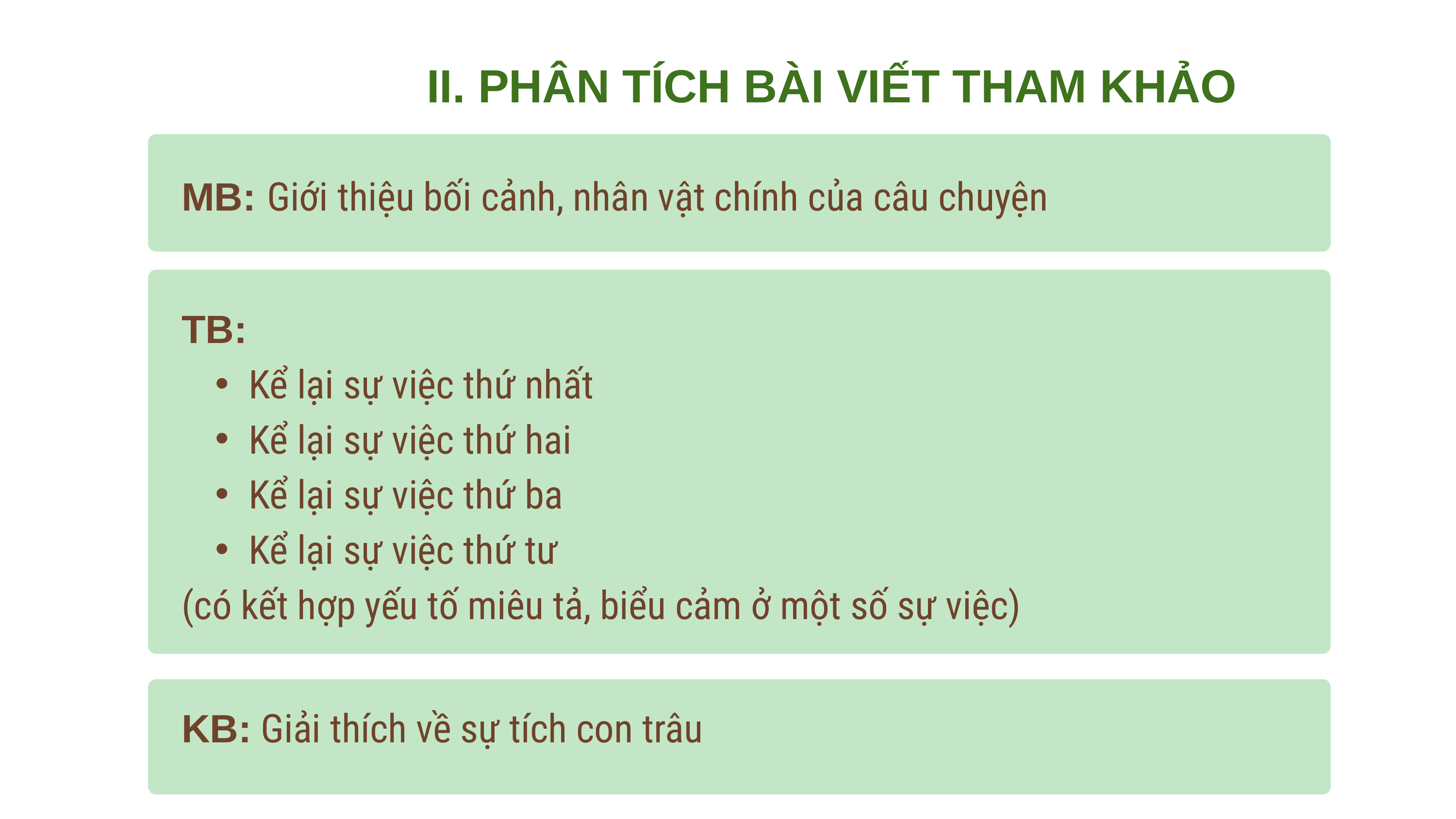

II. PHÂN TÍCH BÀI VIẾT THAM KHẢO

MB: Giới thiệu bối cảnh, nhân vật chính của câu chuyện

TB:
Kể lại sự việc thứ nhất
Kể lại sự việc thứ hai
Kể lại sự việc thứ ba
Kể lại sự việc thứ tư
(có kết hợp yếu tố miêu tả, biểu cảm ở một số sự việc)

KB: Giải thích về sự tích con trâu